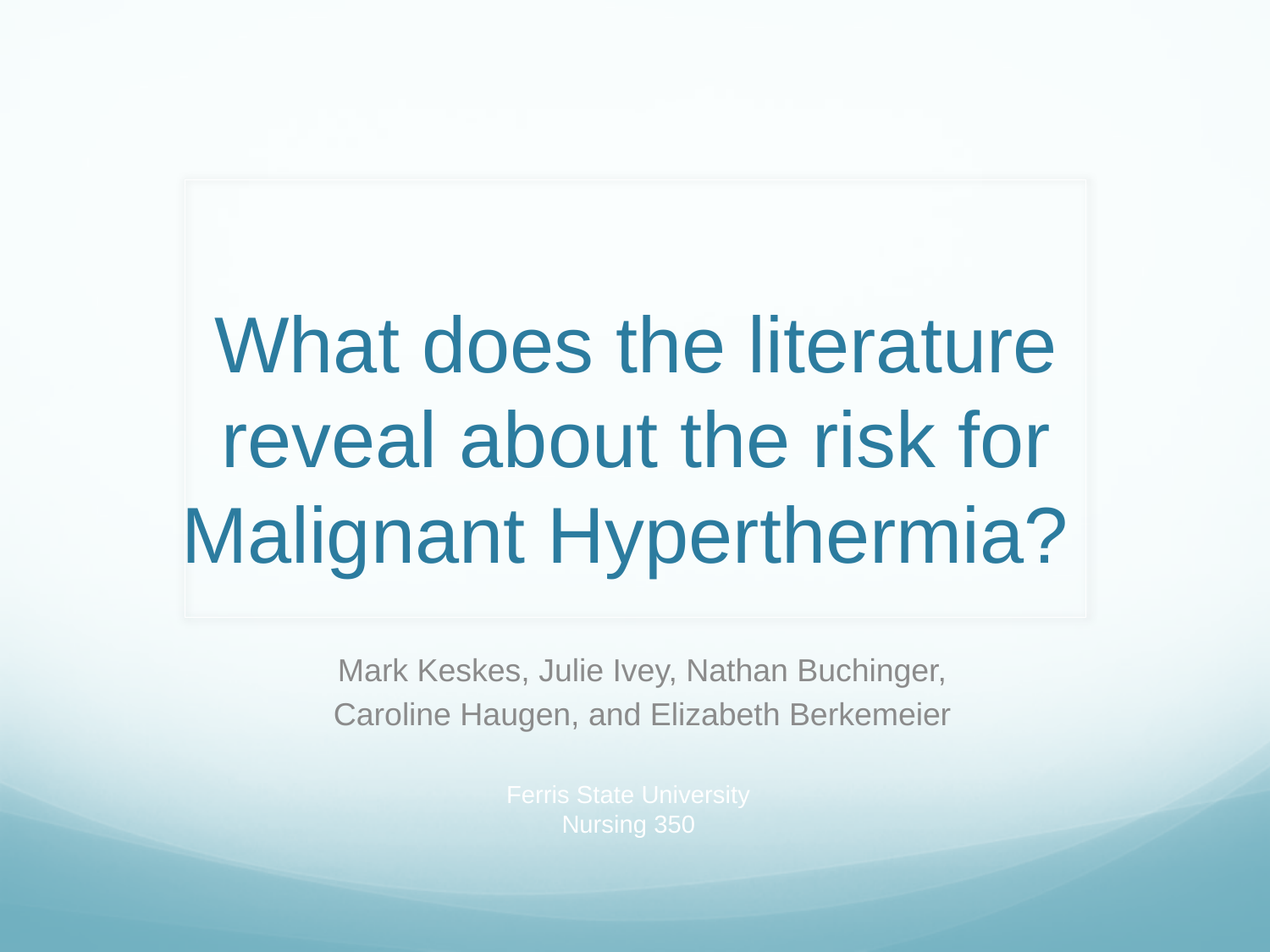

# What does the literature reveal about the risk for Malignant Hyperthermia?
Mark Keskes, Julie Ivey, Nathan Buchinger,
Caroline Haugen, and Elizabeth Berkemeier
Ferris State University
Nursing 350